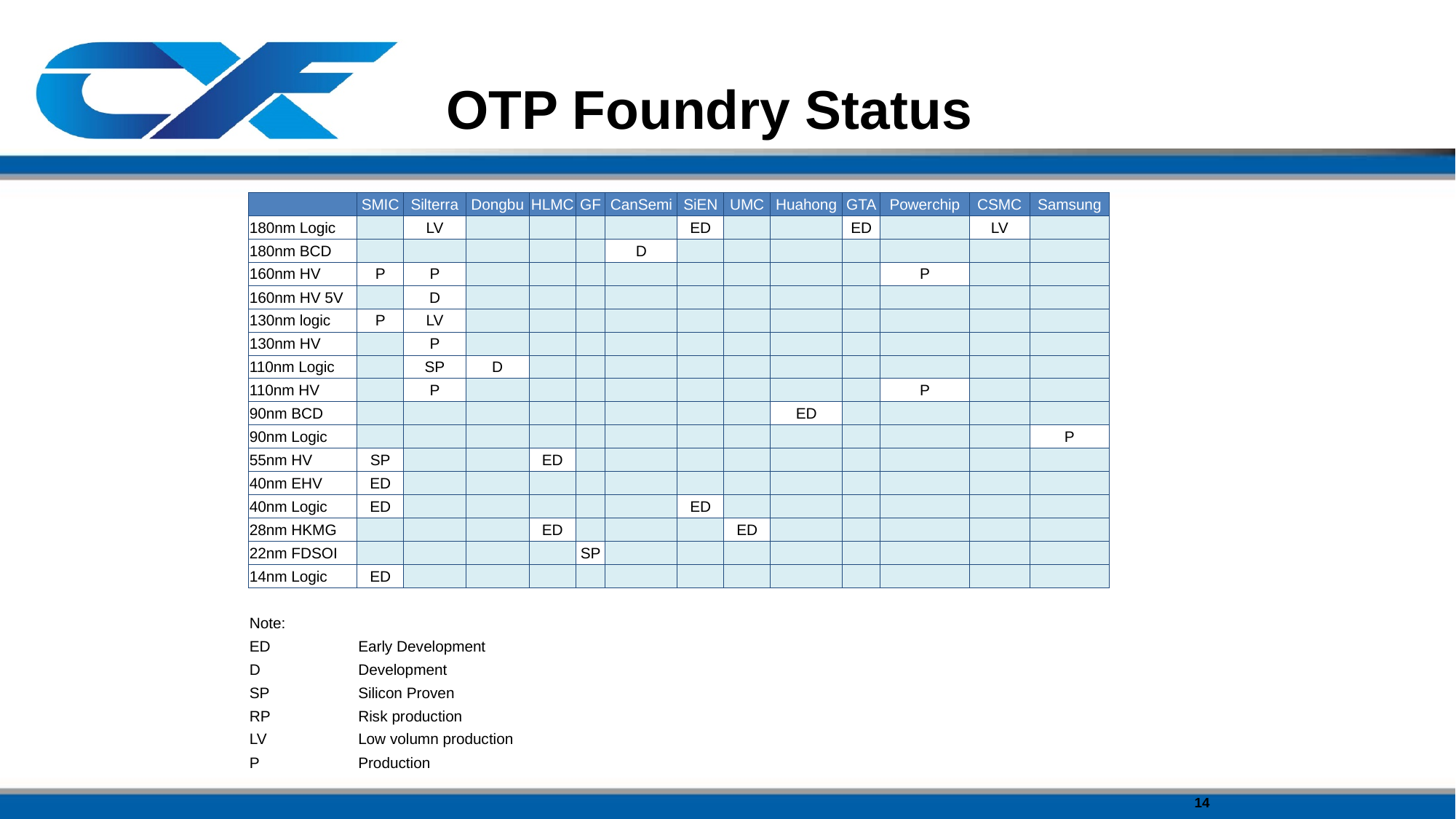

# OTP Foundry Status
|  | SMIC | Silterra | Dongbu | HLMC | GF | CanSemi | SiEN | UMC | Huahong | GTA | Powerchip | CSMC | Samsung |
| --- | --- | --- | --- | --- | --- | --- | --- | --- | --- | --- | --- | --- | --- |
| 180nm Logic |  | LV |  |  |  |  | ED |  |  | ED |  | LV |  |
| 180nm BCD |  |  |  |  |  | D |  |  |  |  |  |  |  |
| 160nm HV | P | P |  |  |  |  |  |  |  |  | P |  |  |
| 160nm HV 5V |  | D |  |  |  |  |  |  |  |  |  |  |  |
| 130nm logic | P | LV |  |  |  |  |  |  |  |  |  |  |  |
| 130nm HV |  | P |  |  |  |  |  |  |  |  |  |  |  |
| 110nm Logic |  | SP | D |  |  |  |  |  |  |  |  |  |  |
| 110nm HV |  | P |  |  |  |  |  |  |  |  | P |  |  |
| 90nm BCD |  |  |  |  |  |  |  |  | ED |  |  |  |  |
| 90nm Logic |  |  |  |  |  |  |  |  |  |  |  |  | P |
| 55nm HV | SP |  |  | ED |  |  |  |  |  |  |  |  |  |
| 40nm EHV | ED |  |  |  |  |  |  |  |  |  |  |  |  |
| 40nm Logic | ED |  |  |  |  |  | ED |  |  |  |  |  |  |
| 28nm HKMG |  |  |  | ED |  |  |  | ED |  |  |  |  |  |
| 22nm FDSOI |  |  |  |  | SP |  |  |  |  |  |  |  |  |
| 14nm Logic | ED |  |  |  |  |  |  |  |  |  |  |  |  |
|  |  |  |  |  |  |  |  |  |  |  |  |  |  |
| Note: |  |  |  |  |  |  |  |  |  |  |  |  |  |
| ED | Early Development |  |  |  |  |  |  |  |  |  |  |  |  |
| D | Development |  |  |  |  |  |  |  |  |  |  |  |  |
| SP | Silicon Proven |  |  |  |  |  |  |  |  |  |  |  |  |
| RP | Risk production |  |  |  |  |  |  |  |  |  |  |  |  |
| LV | Low volumn production |  |  |  |  |  |  |  |  |  |  |  |  |
| P | Production |  |  |  |  |  |  |  |  |  |  |  |  |
14